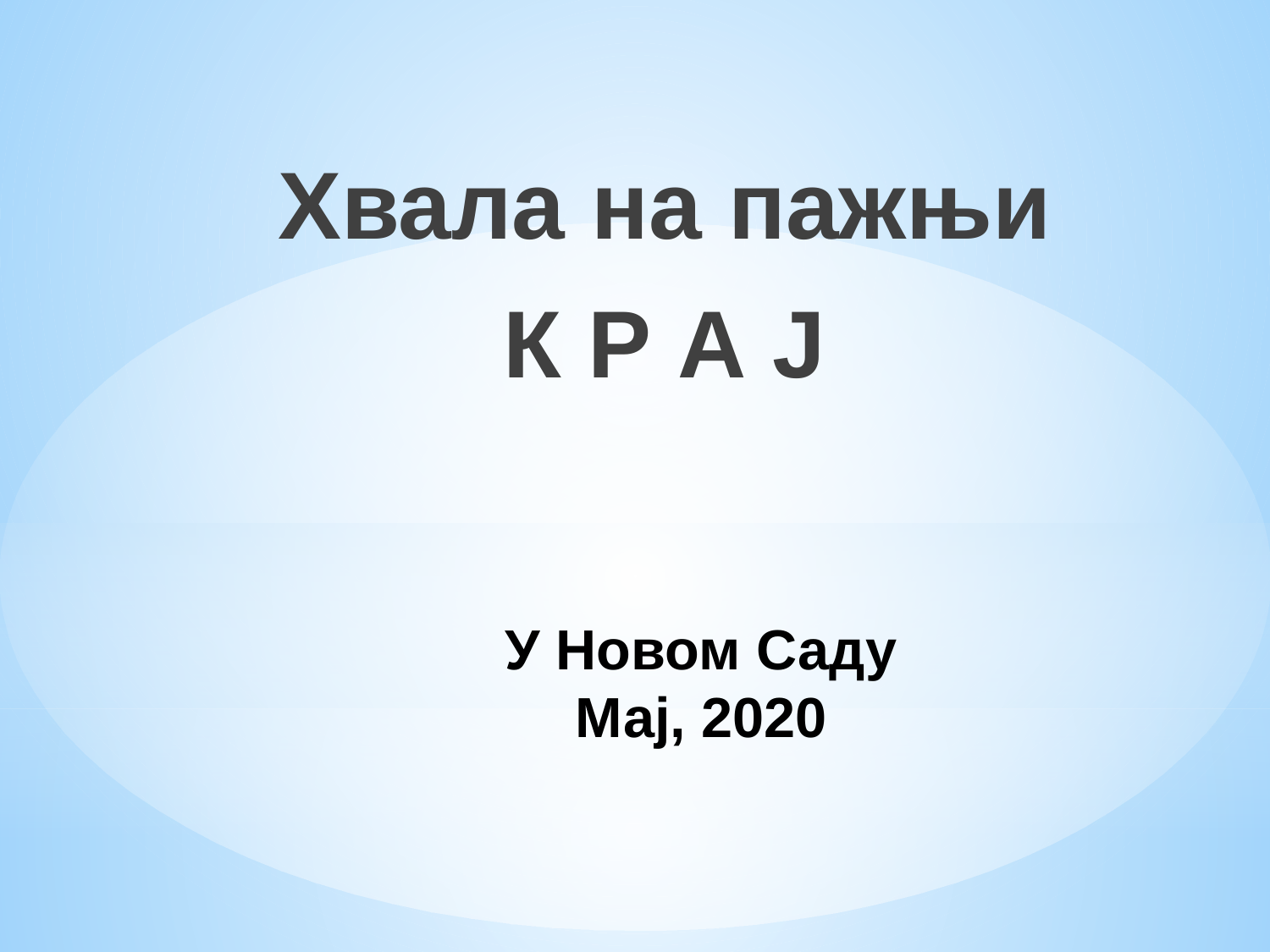

Хвала на пажњи
К Р А Ј

# У Новом Саду Мај, 2020